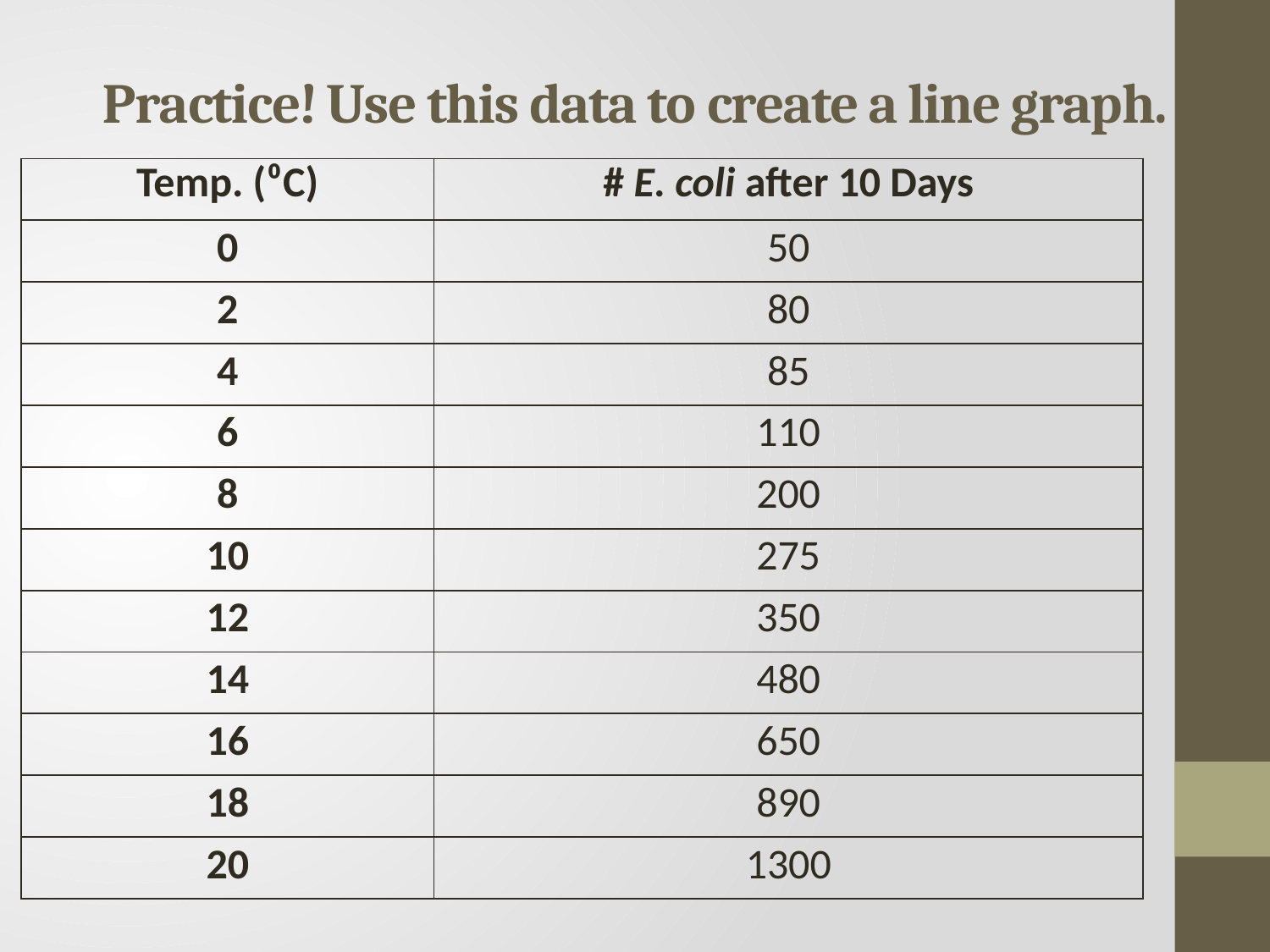

# Practice! Use this data to create a line graph.
| Temp. (⁰C) | # E. coli after 10 Days |
| --- | --- |
| 0 | 50 |
| 2 | 80 |
| 4 | 85 |
| 6 | 110 |
| 8 | 200 |
| 10 | 275 |
| 12 | 350 |
| 14 | 480 |
| 16 | 650 |
| 18 | 890 |
| 20 | 1300 |